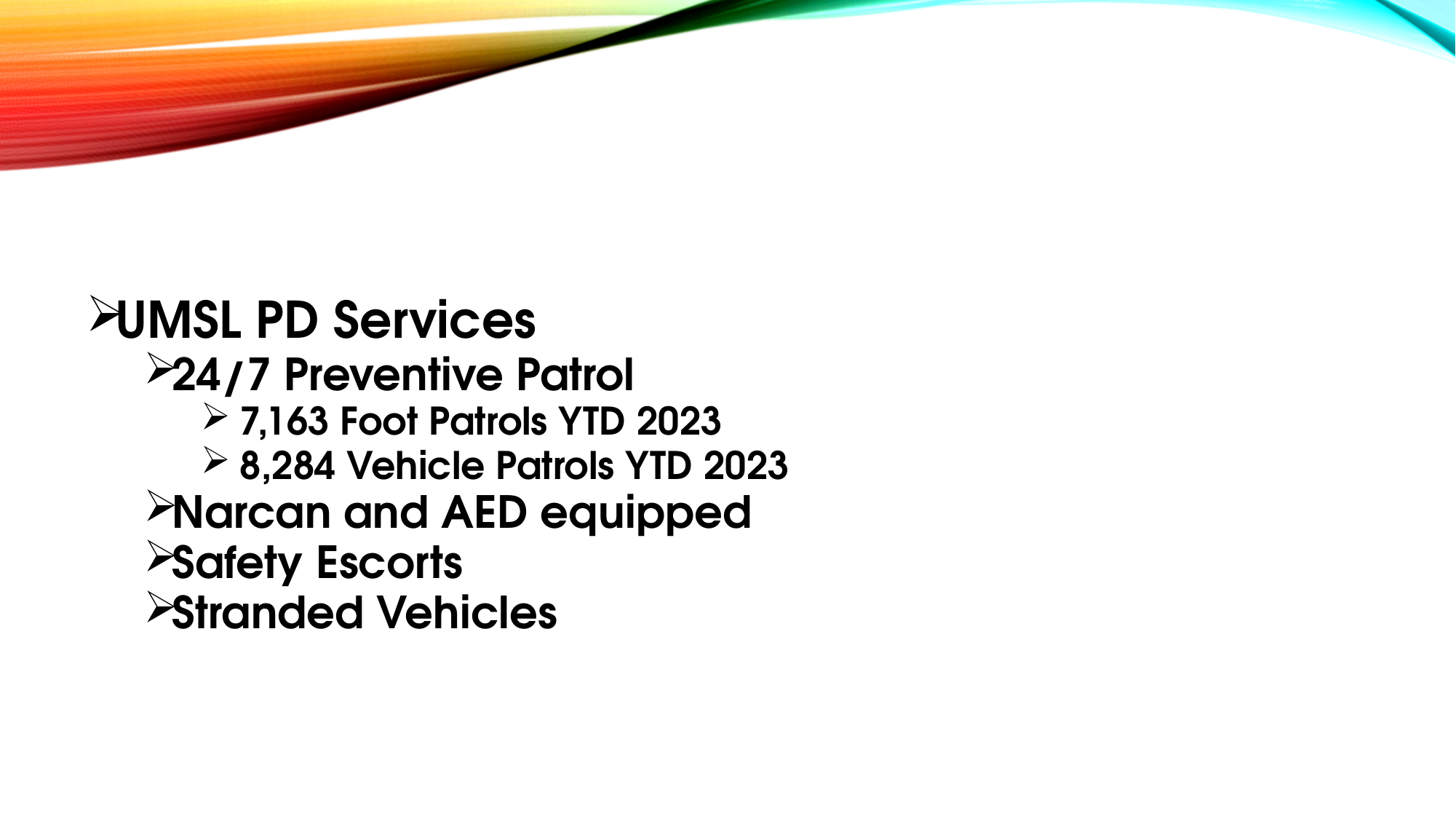

UMSL PD Services
24/7 Preventive Patrol
 7,163 Foot Patrols YTD 2023
 8,284 Vehicle Patrols YTD 2023
Narcan and AED equipped
Safety Escorts
Stranded Vehicles